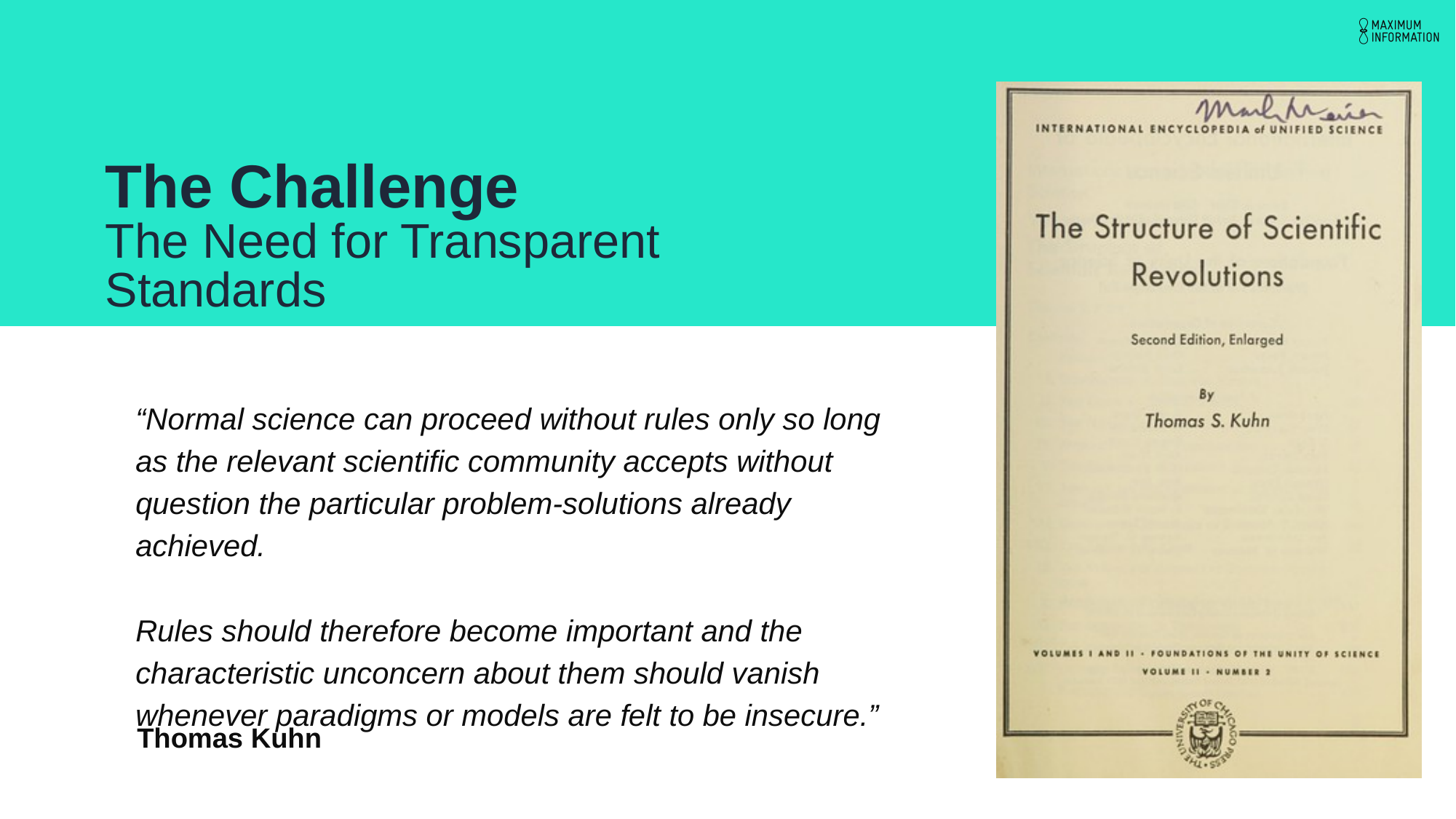

The Challenge
The Need for Transparent Standards
“Normal science can proceed without rules only so long as the relevant scientific community accepts without question the particular problem-solutions already achieved.

Rules should therefore become important and the characteristic unconcern about them should vanish whenever paradigms or models are felt to be insecure.”
Thomas Kuhn